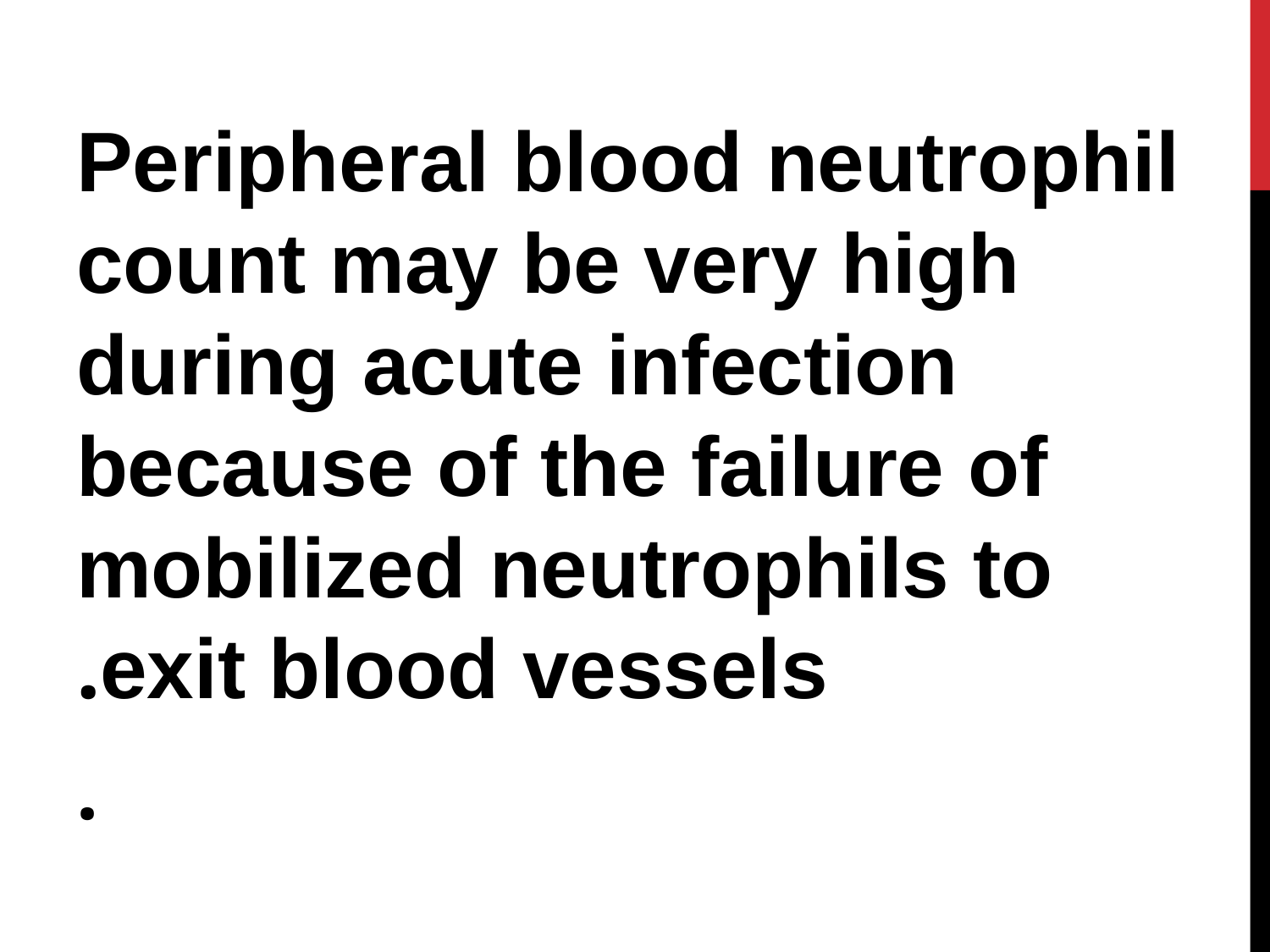

Peripheral blood neutrophil count may be very high during acute infection because of the failure of mobilized neutrophils to exit blood vessels.
.